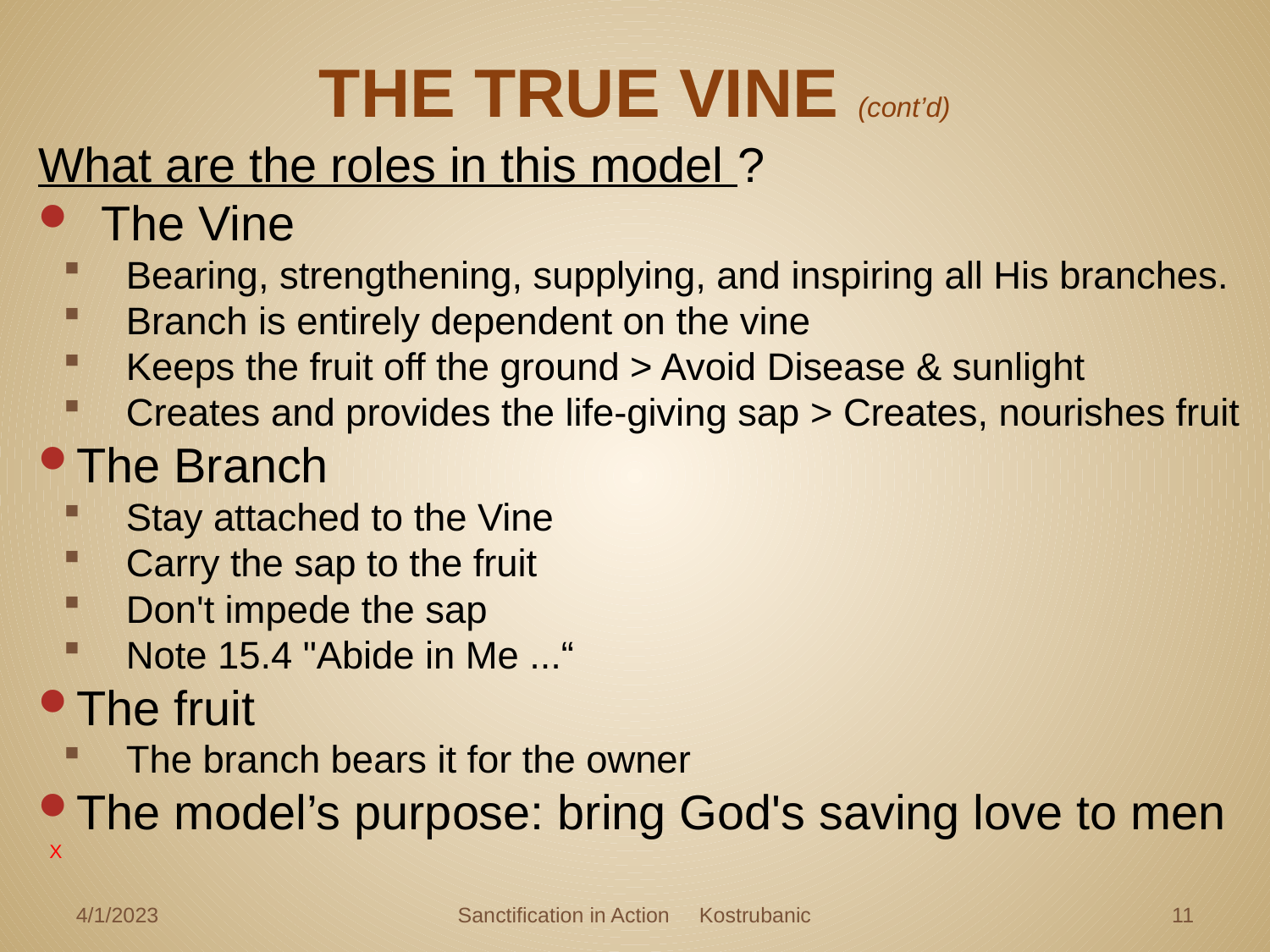

# THE TRUE VINE (cont’d)
What are the roles in this model ?
The Vine
Bearing, strengthening, supplying, and inspiring all His branches.
Branch is entirely dependent on the vine
Keeps the fruit off the ground > Avoid Disease & sunlight
Creates and provides the life-giving sap > Creates, nourishes fruit
The Branch
Stay attached to the Vine
Carry the sap to the fruit
Don't impede the sap
Note 15.4 "Abide in Me ...“
The fruit
The branch bears it for the owner
The model’s purpose: bring God's saving love to men X
4/1/2023
Sanctification in Action     Kostrubanic
11